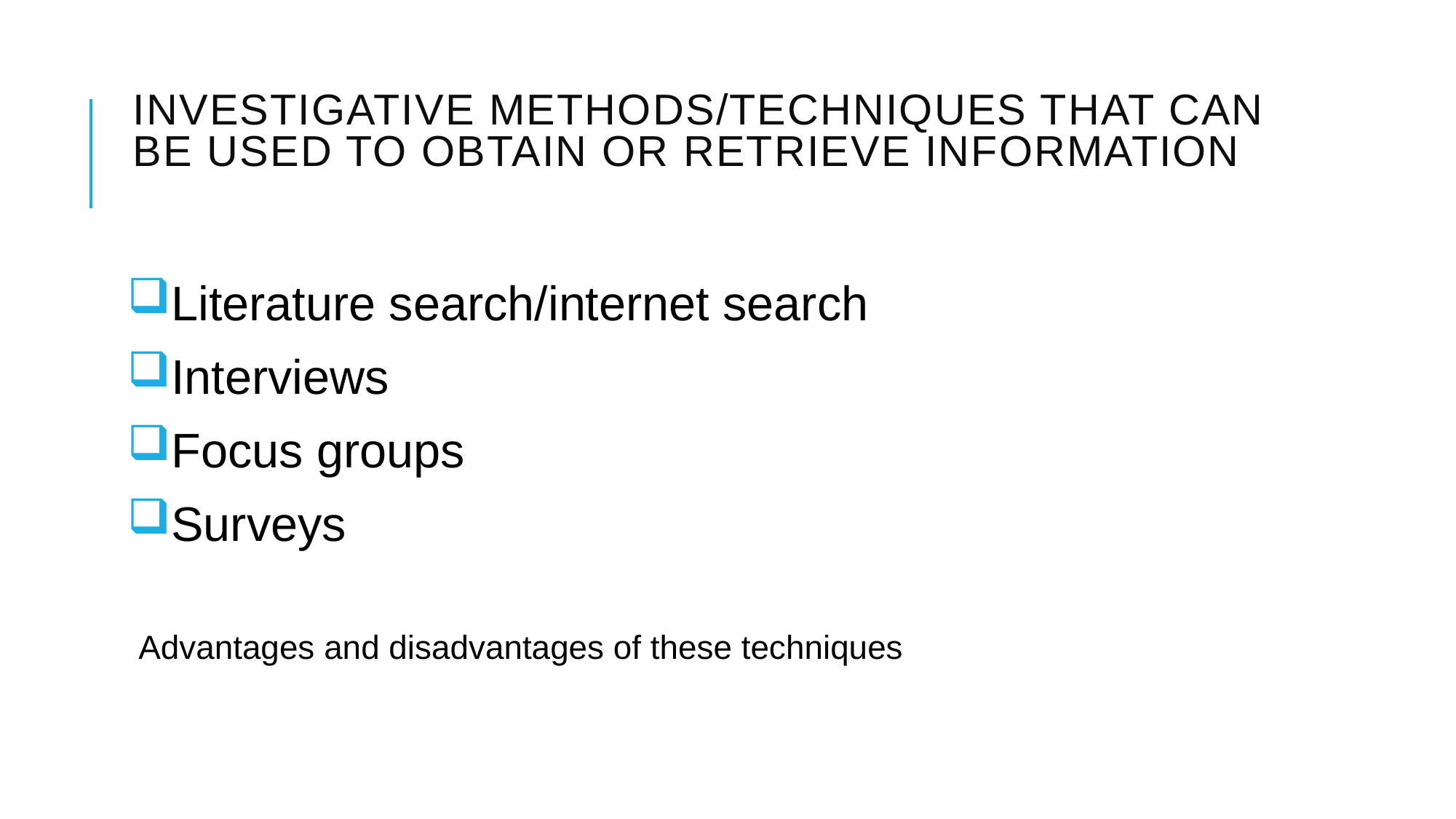

# Investigative methods/techniques that can be used to obtain or retrieve information
Literature search/internet search
Interviews
Focus groups
Surveys

Advantages and disadvantages of these techniques